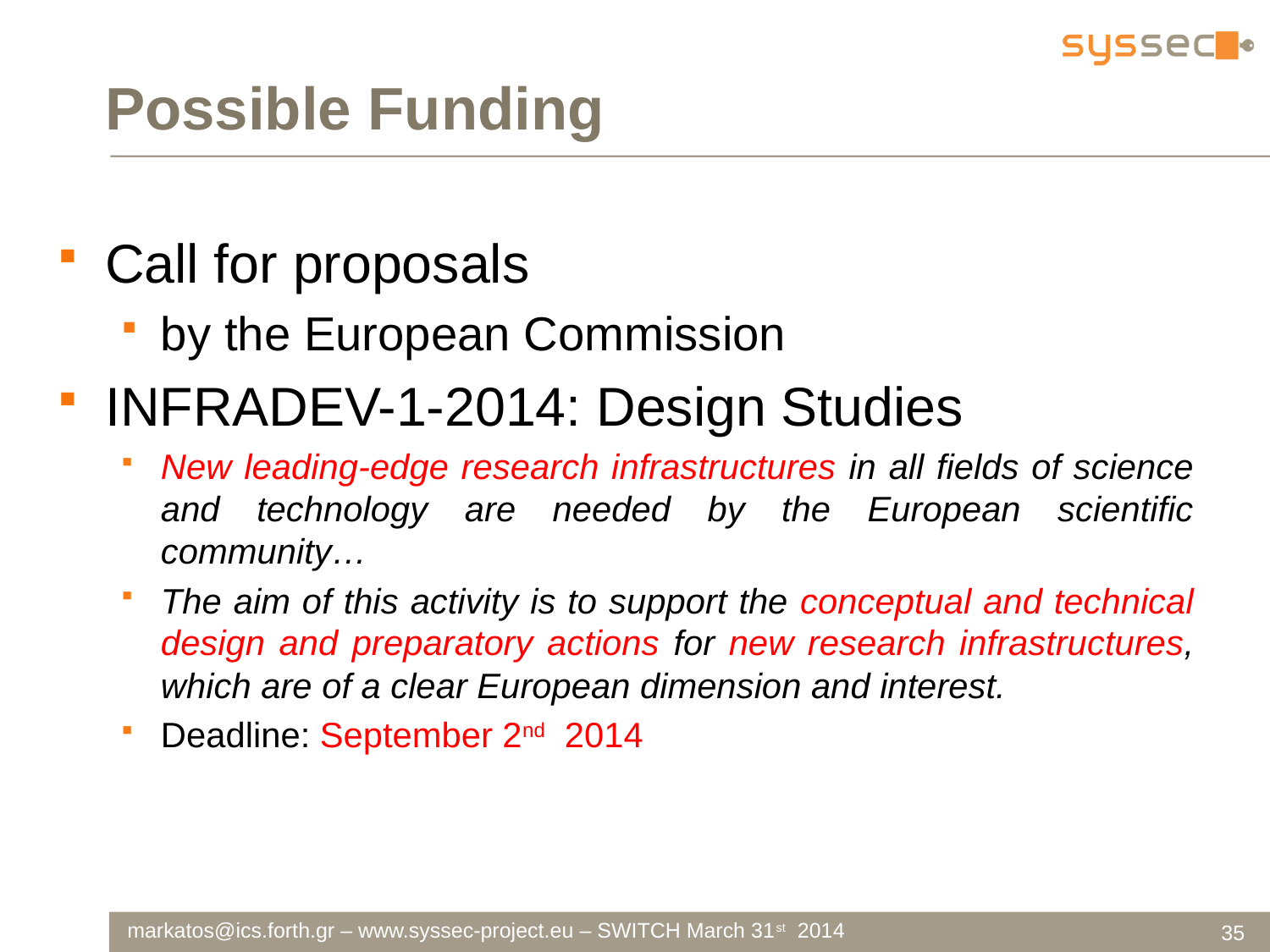

# Possible Funding
Call for proposals
by the European Commission
INFRADEV-1-2014: Design Studies
New leading-edge research infrastructures in all fields of science and technology are needed by the European scientific community…
The aim of this activity is to support the conceptual and technical design and preparatory actions for new research infrastructures, which are of a clear European dimension and interest.
Deadline: September 2nd  2014

35